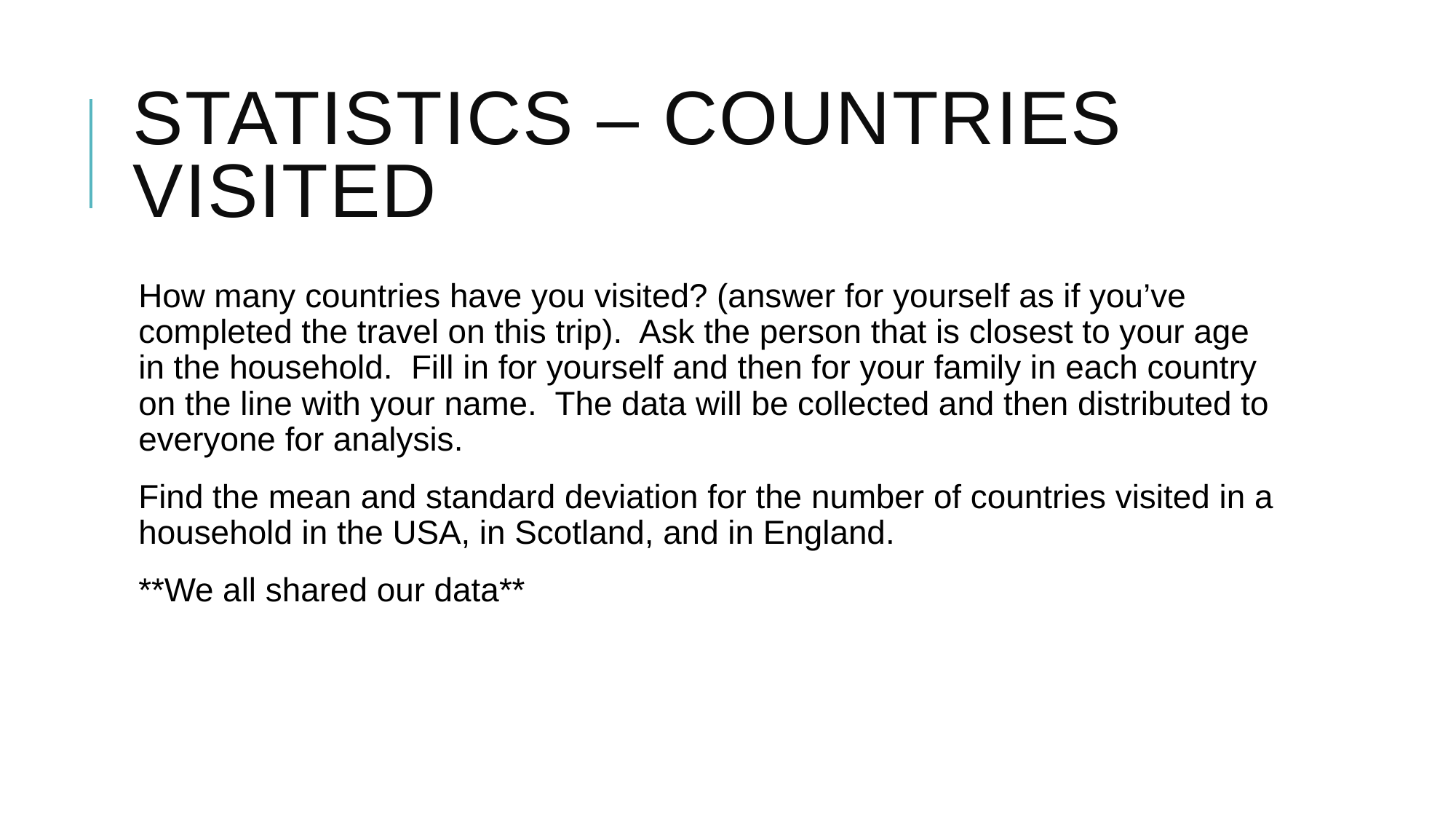

# Statistics – countries visited
How many countries have you visited? (answer for yourself as if you’ve completed the travel on this trip).  Ask the person that is closest to your age in the household.  Fill in for yourself and then for your family in each country on the line with your name.  The data will be collected and then distributed to everyone for analysis.
Find the mean and standard deviation for the number of countries visited in a household in the USA, in Scotland, and in England.
**We all shared our data**